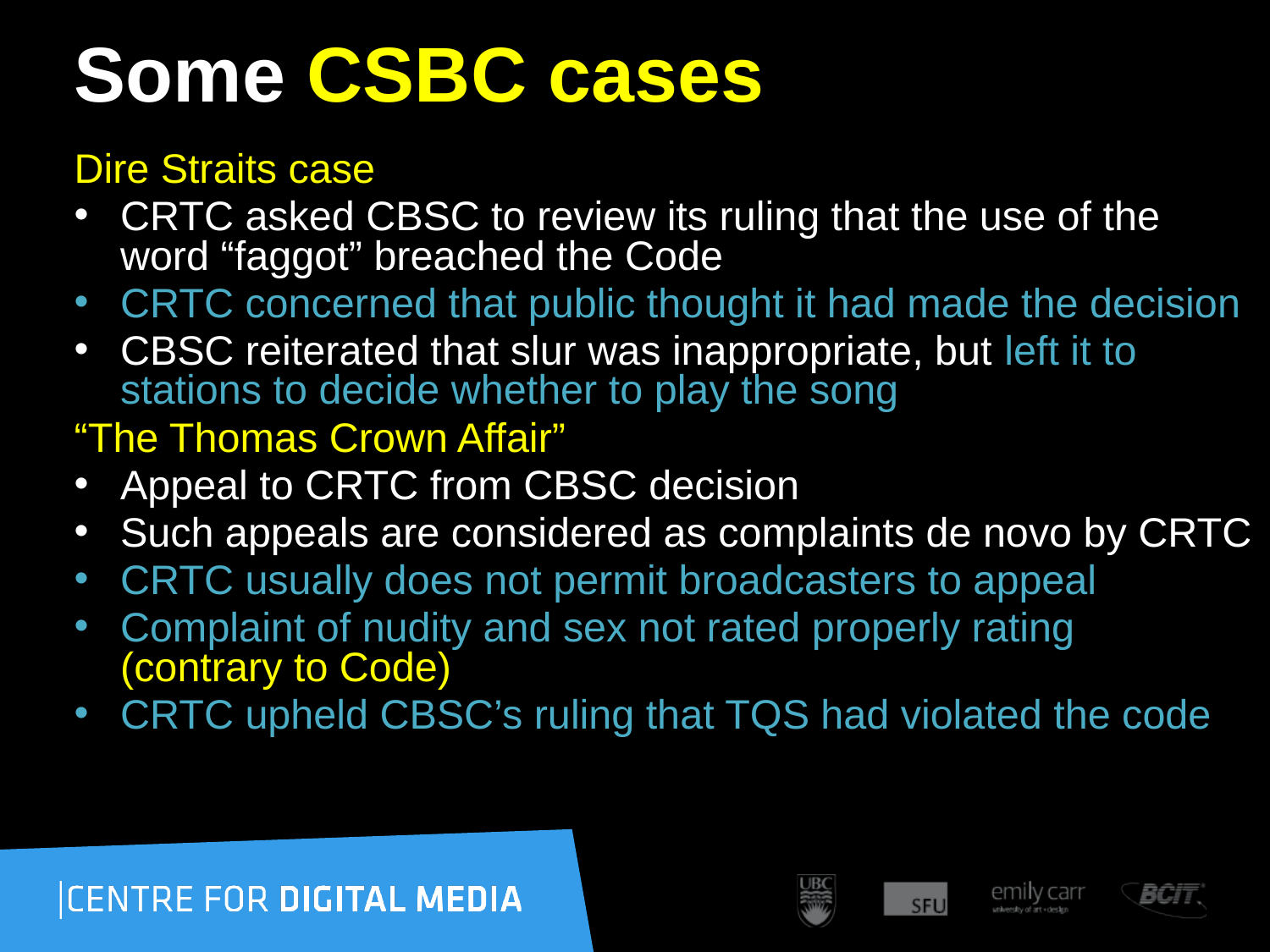

# Some CSBC cases
Dire Straits case
CRTC asked CBSC to review its ruling that the use of the word “faggot” breached the Code
CRTC concerned that public thought it had made the decision
CBSC reiterated that slur was inappropriate, but left it to stations to decide whether to play the song
“The Thomas Crown Affair”
Appeal to CRTC from CBSC decision
Such appeals are considered as complaints de novo by CRTC
CRTC usually does not permit broadcasters to appeal
Complaint of nudity and sex not rated properly rating  (contrary to Code)
CRTC upheld CBSC’s ruling that TQS had violated the code